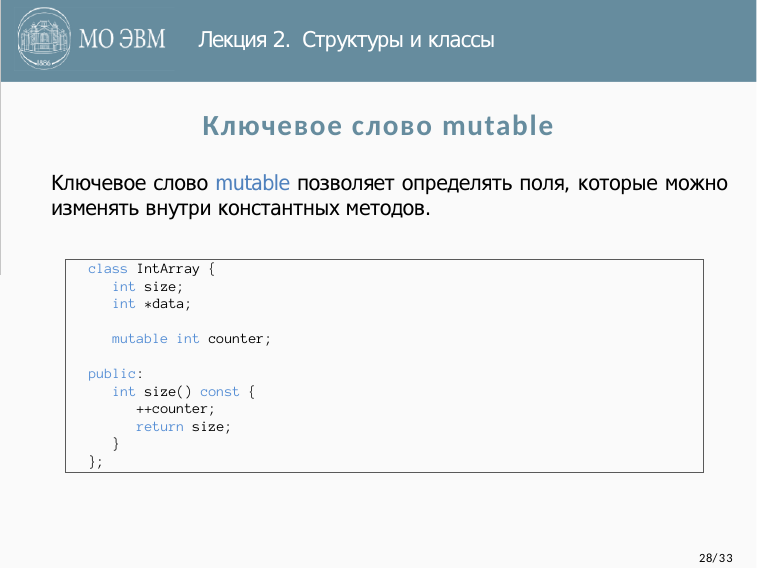

Лекция 2.  Структуры и классы
# Ключевое слово mutable
Ключевое слово mutable позволяет определять поля, которые можно изменять внутри константных методов.
class IntArray {
   int size;
   int *data;

   mutable int counter;

public:
   int size() const {
      ++counter;
      return size;
   }
};

28/33